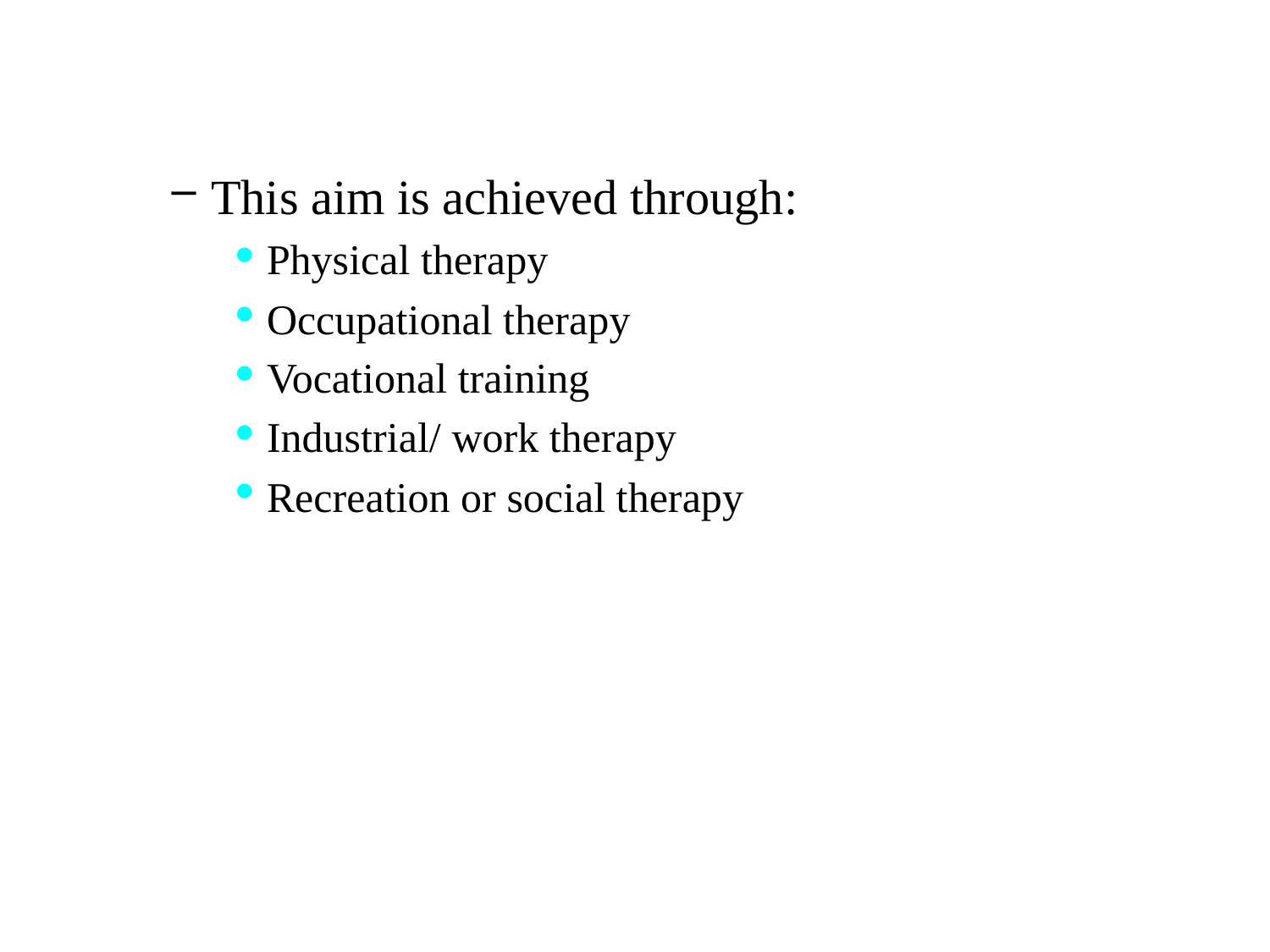

This aim is achieved through:
Physical therapy
Occupational therapy
Vocational training
Industrial/ work therapy
Recreation or social therapy